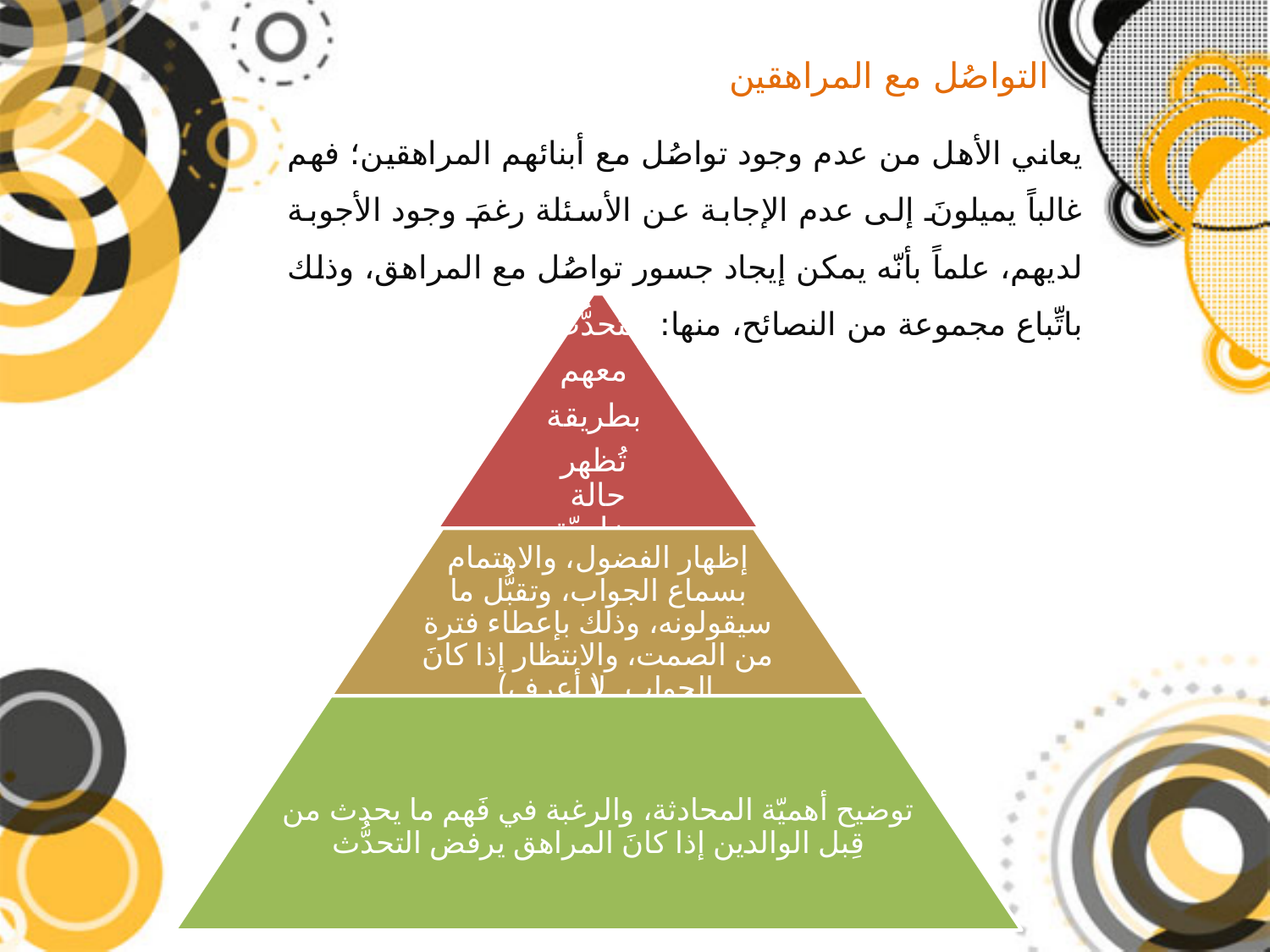

التواصُل مع المراهقين
يعاني الأهل من عدم وجود تواصُل مع أبنائهم المراهقين؛ فهم غالباً يميلونَ إلى عدم الإجابة عن الأسئلة رغمَ وجود الأجوبة لديهم، علماً بأنّه يمكن إيجاد جسور تواصُل مع المراهق، وذلك باتِّباع مجموعة من النصائح، منها:
التحدُّث
 معهم
 بطريقة
 تُظهر حالة مزاجيّة جيّدة.
إظهار الفضول، والاهتمام بسماع الجواب، وتقبُّل ما سيقولونه، وذلك بإعطاء فترة من الصمت، والانتظار إذا كانَ الجواب (لا أعرف).
توضيح أهميّة المحادثة، والرغبة في فَهم ما يحدث من قِبل الوالدين إذا كانَ المراهق يرفض التحدُّث